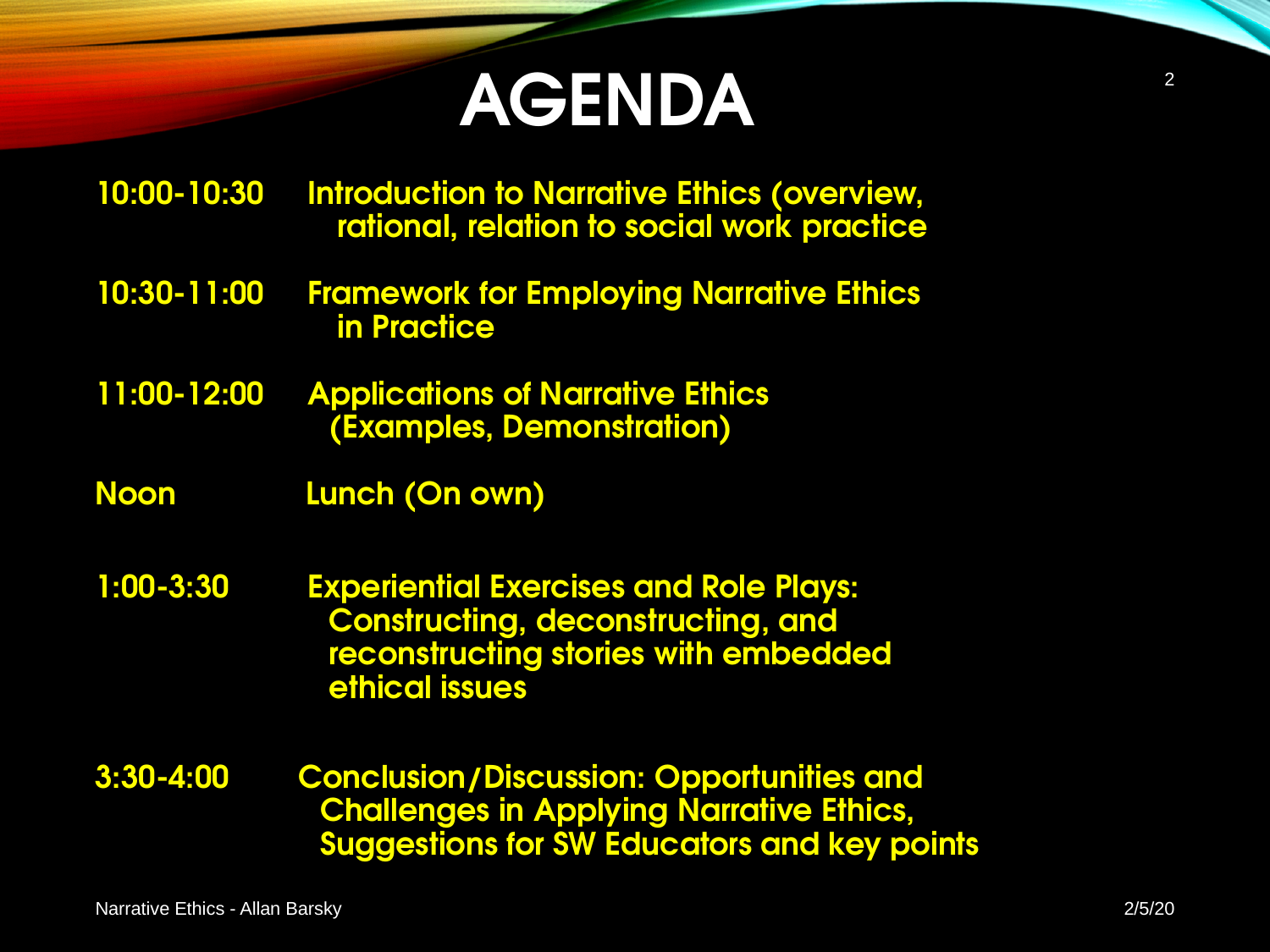

2
# Agenda
10:00-10:30     Introduction to Narrative Ethics (overview,
                            rational, relation to social work practice
10:30-11:00     Framework for Employing Narrative Ethics
                            in Practice
11:00-12:00     Applications of Narrative Ethics
                           (Examples, Demonstration)
Noon               Lunch (On own)
1:00-3:30         Experiential Exercises and Role Plays:
                           Constructing, deconstructing, and
                           reconstructing stories with embedded
                           ethical issues
3:30-4:00        Conclusion/Discussion: Opportunities and
                          Challenges in Applying Narrative Ethics,
                          Suggestions for SW Educators and key points
Narrative Ethics - Allan Barsky
2/5/20